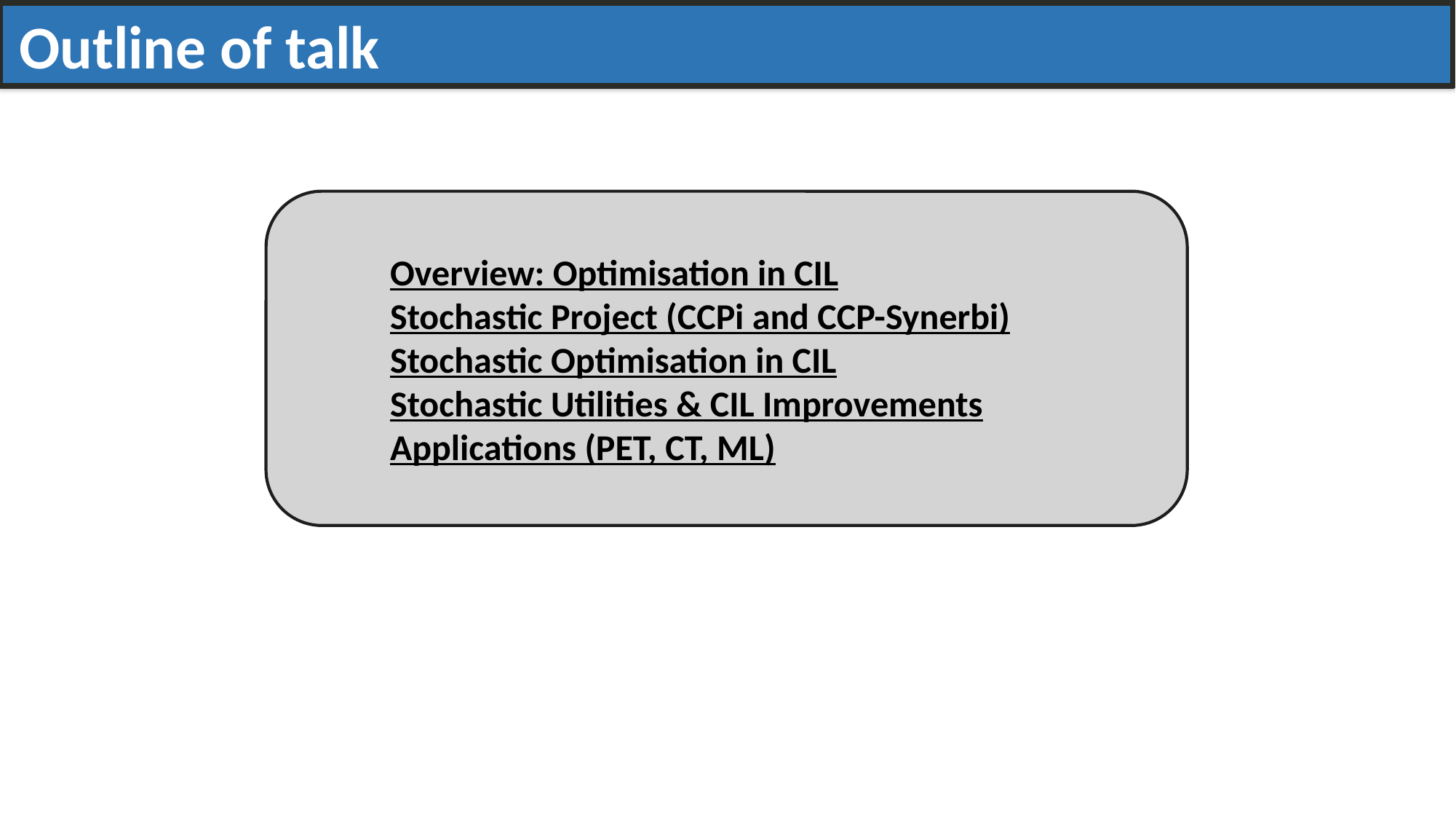

Outline of talk

Overview: Optimisation in CIL
Stochastic Project (CCPi and CCP-Synerbi)
Stochastic Optimisation in CIL
Stochastic Utilities & CIL Improvements
Applications (PET, CT, ML)